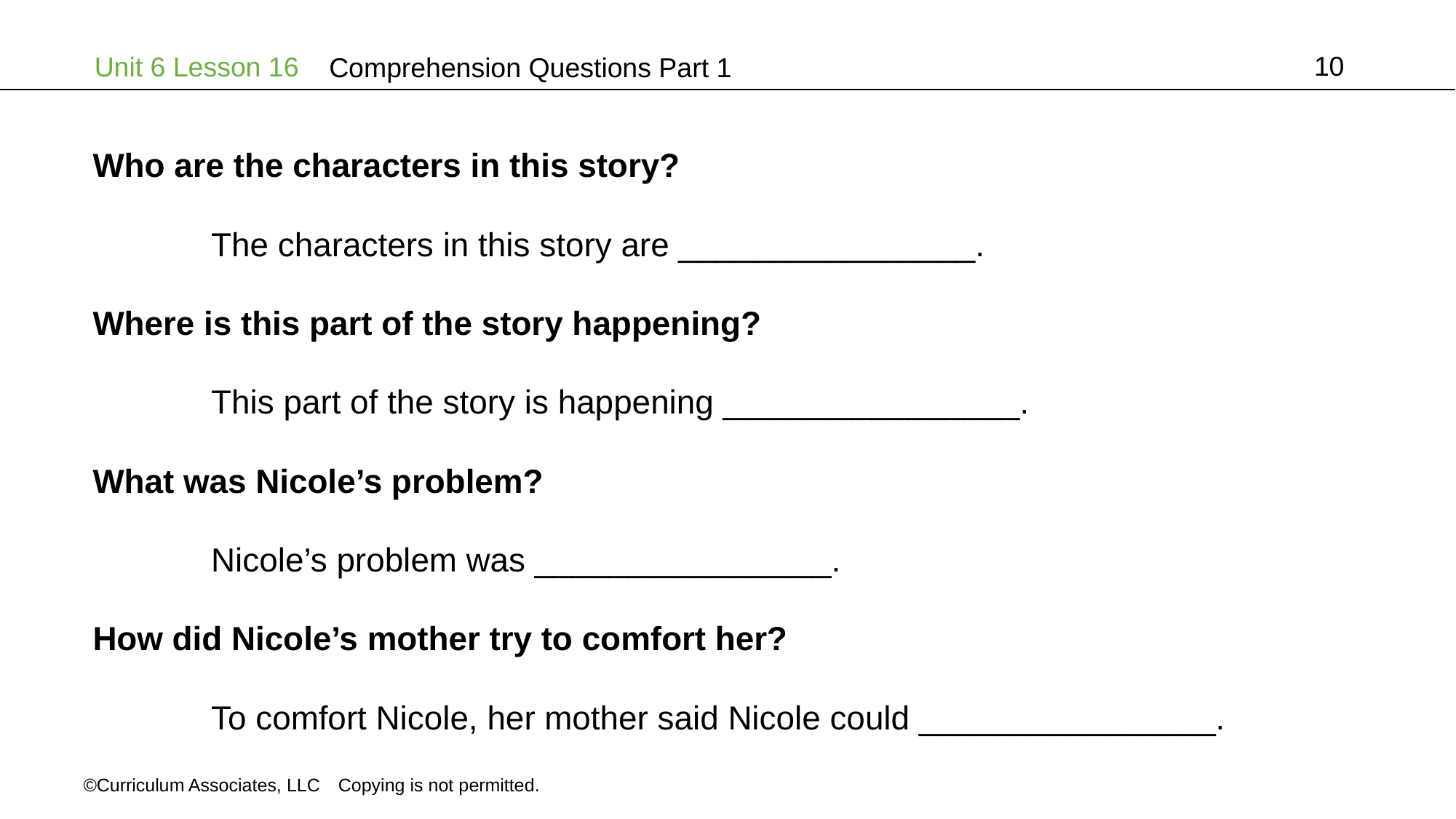

10
# Comprehension Questions Part 1

Who are the characters in this story?
	 The characters in this story are ________________.
Where is this part of the story happening?
	 This part of the story is happening ________________.
What was Nicole’s problem?
	 Nicole’s problem was ________________.
How did Nicole’s mother try to comfort her?
	 To comfort Nicole, her mother said Nicole could ________________.